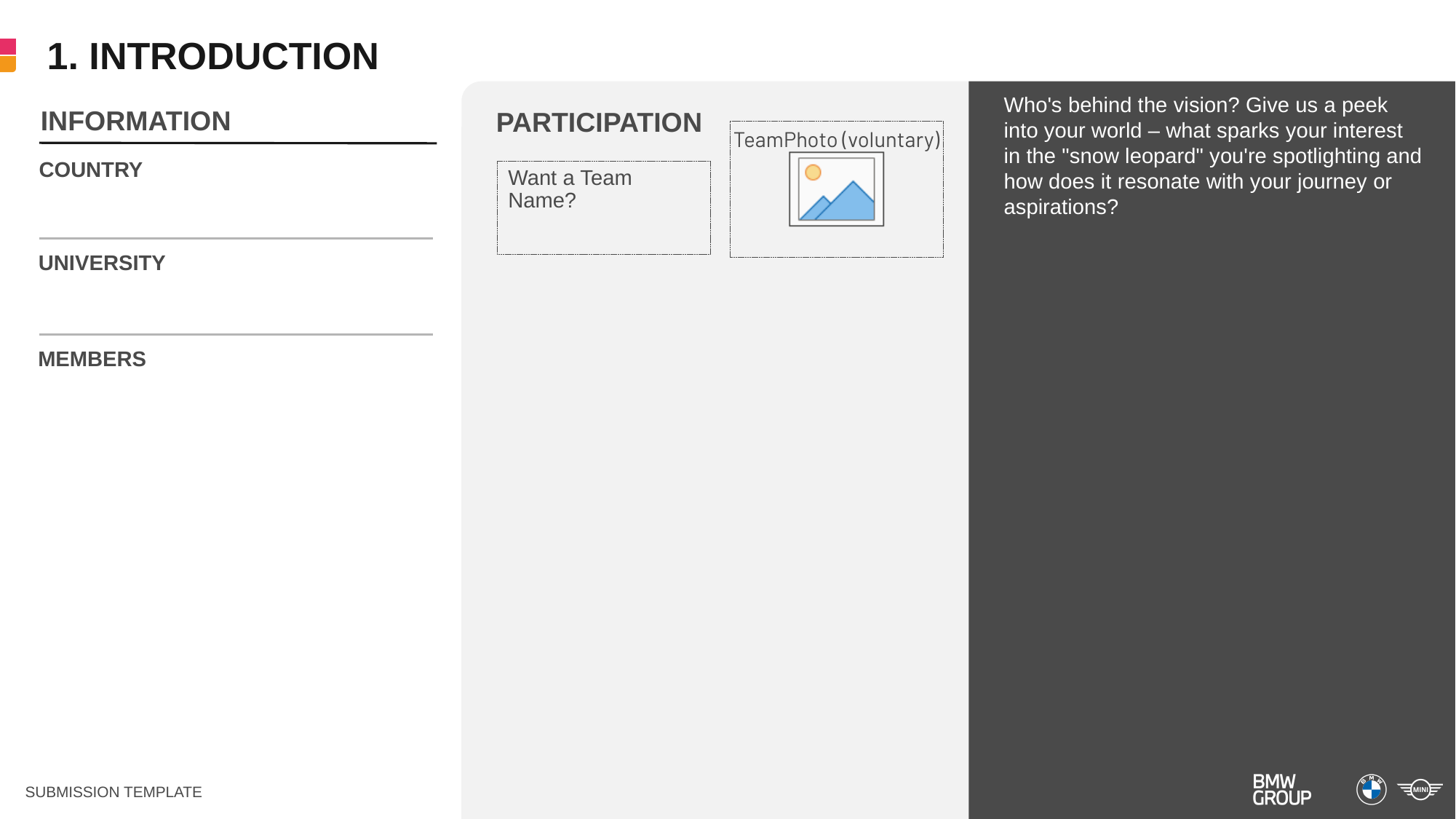

Who's behind the vision? Give us a peek into your world – what sparks your interest in the "snow leopard" you're spotlighting and how does it resonate with your journey or aspirations?
TeamPhoto (voluntary)
Want a Team Name?